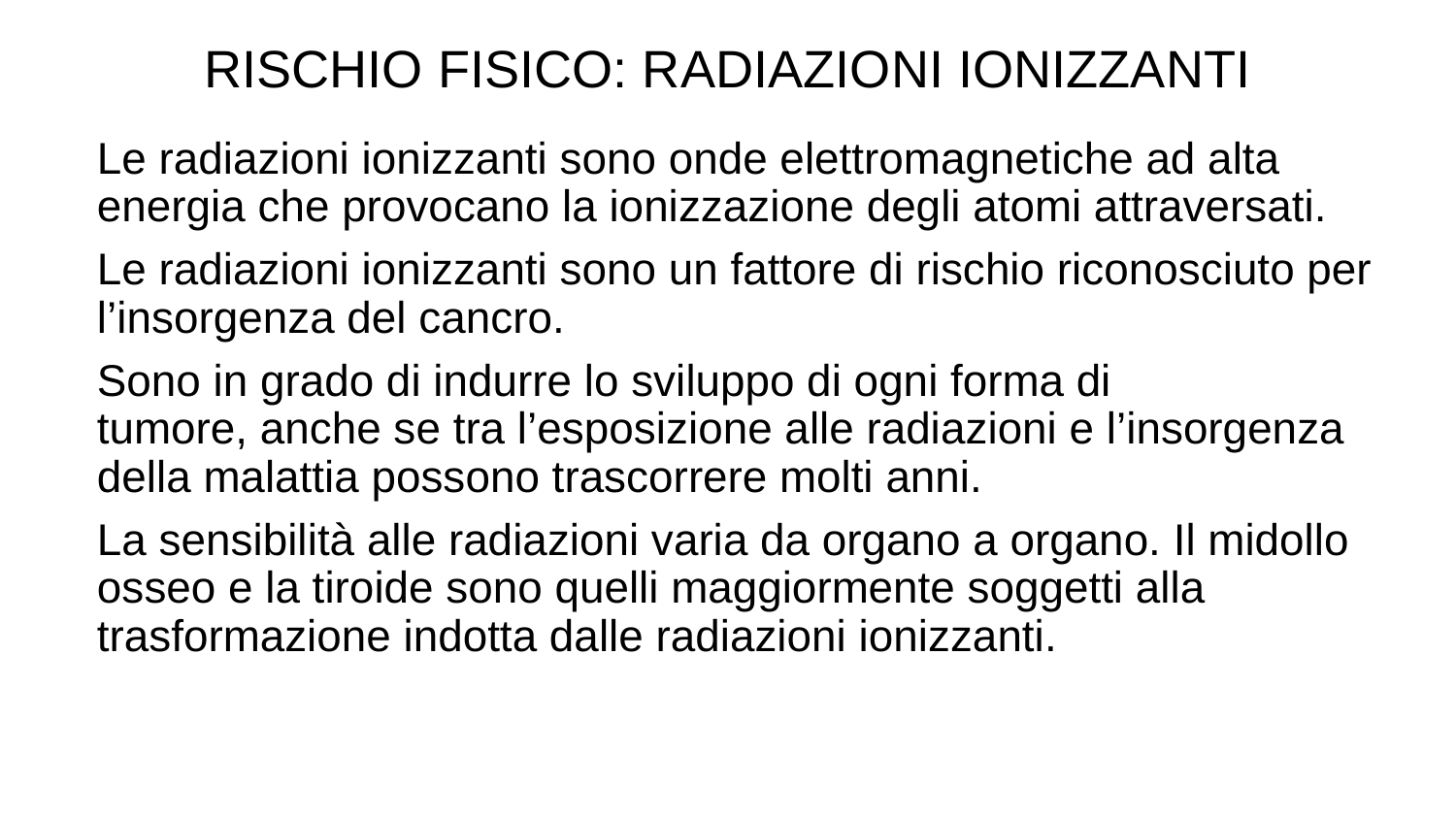

RISCHIO FISICO: RADIAZIONI IONIZZANTI
Le radiazioni ionizzanti sono onde elettromagnetiche ad alta energia che provocano la ionizzazione degli atomi attraversati.
Le radiazioni ionizzanti sono un fattore di rischio riconosciuto per l’insorgenza del cancro.
Sono in grado di indurre lo sviluppo di ogni forma di tumore, anche se tra l’esposizione alle radiazioni e l’insorgenza della malattia possono trascorrere molti anni.
La sensibilità alle radiazioni varia da organo a organo. Il midollo osseo e la tiroide sono quelli maggiormente soggetti alla trasformazione indotta dalle radiazioni ionizzanti.